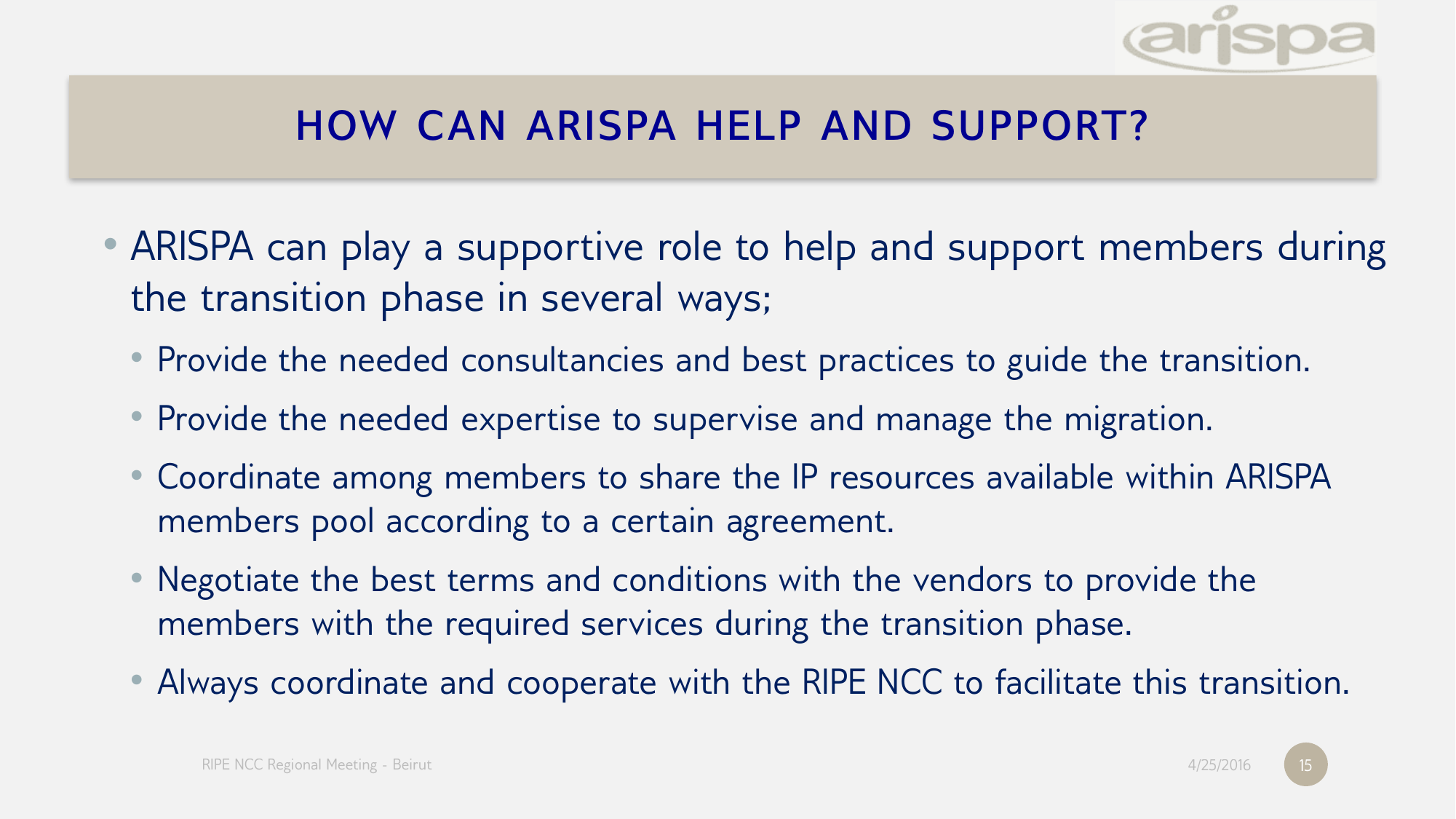

# How can arispa help and support?
ARISPA can play a supportive role to help and support members during the transition phase in several ways;
Provide the needed consultancies and best practices to guide the transition.
Provide the needed expertise to supervise and manage the migration.
Coordinate among members to share the IP resources available within ARISPA members pool according to a certain agreement.
Negotiate the best terms and conditions with the vendors to provide the members with the required services during the transition phase.
Always coordinate and cooperate with the RIPE NCC to facilitate this transition.
15
RIPE NCC Regional Meeting - Beirut
4/25/2016